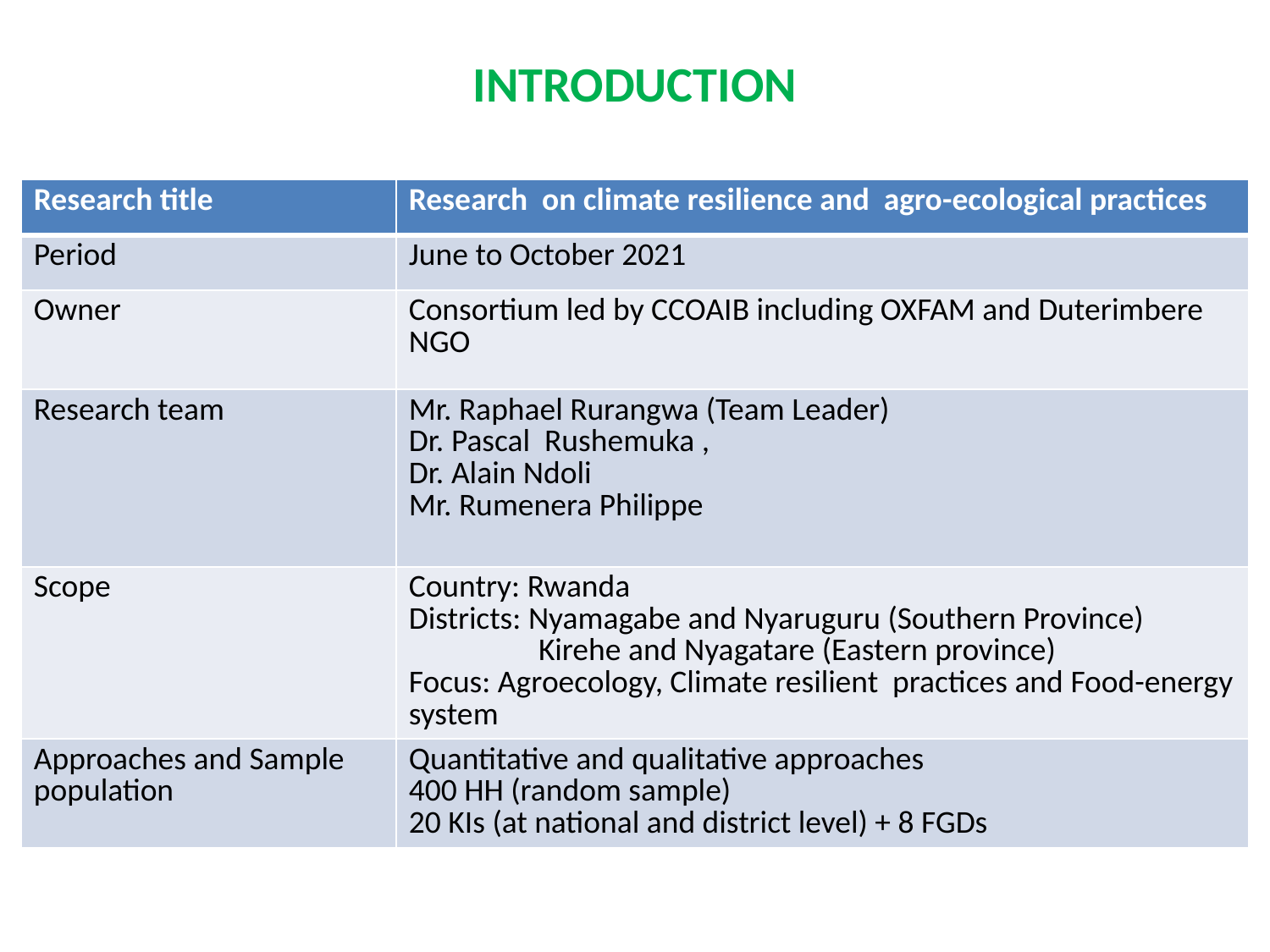

# INTRODUCTION
| Research title | Research on climate resilience and agro-ecological practices |
| --- | --- |
| Period | June to October 2021 |
| Owner | Consortium led by CCOAIB including OXFAM and Duterimbere NGO |
| Research team | Mr. Raphael Rurangwa (Team Leader) Dr. Pascal Rushemuka , Dr. Alain Ndoli Mr. Rumenera Philippe |
| Scope | Country: Rwanda Districts: Nyamagabe and Nyaruguru (Southern Province) Kirehe and Nyagatare (Eastern province) Focus: Agroecology, Climate resilient practices and Food-energy system |
| Approaches and Sample population | Quantitative and qualitative approaches 400 HH (random sample) 20 KIs (at national and district level) + 8 FGDs |